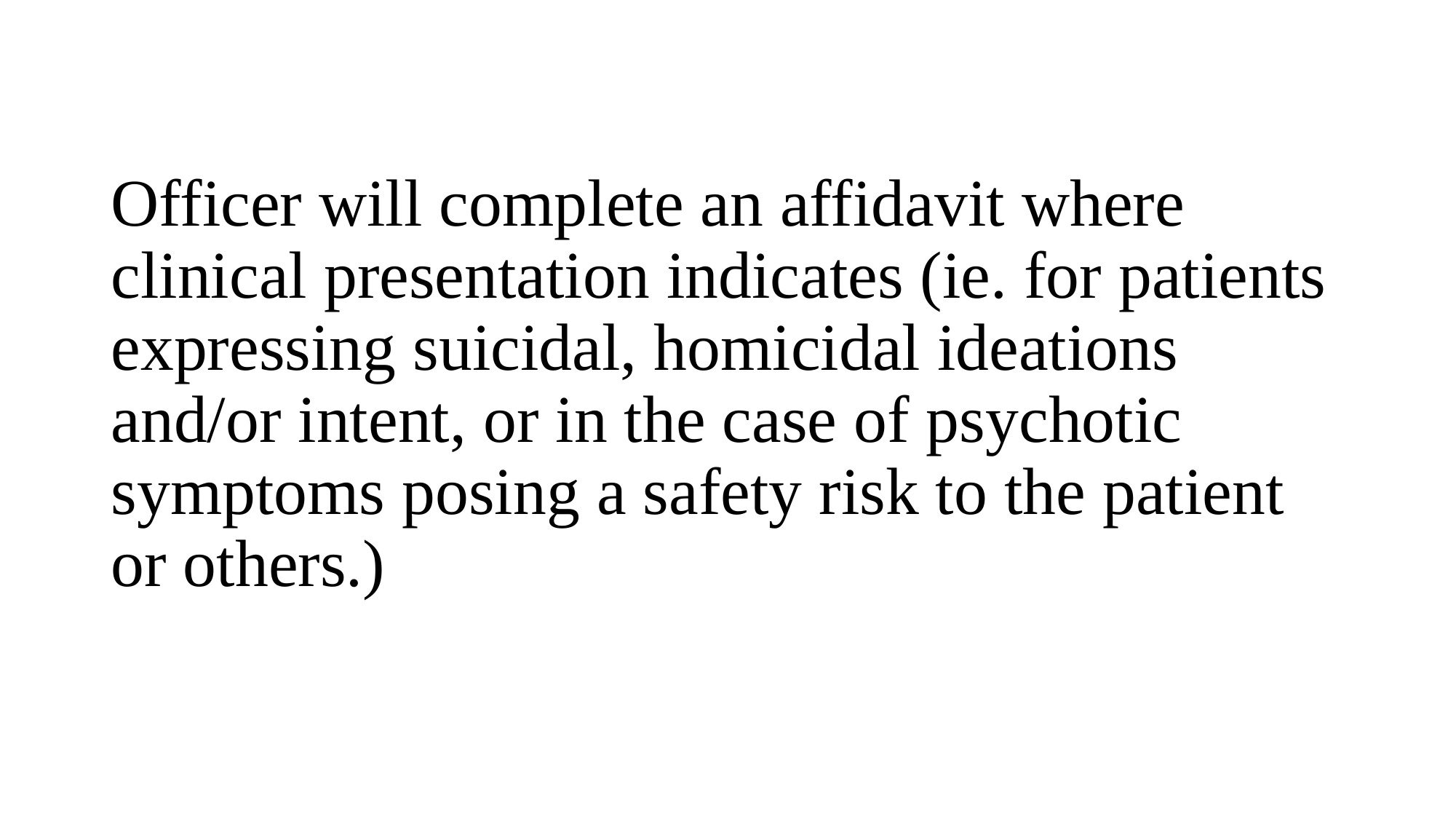

# Officer will complete an affidavit where clinical presentation indicates (ie. for patients expressing suicidal, homicidal ideations and/or intent, or in the case of psychotic symptoms posing a safety risk to the patient or others.)